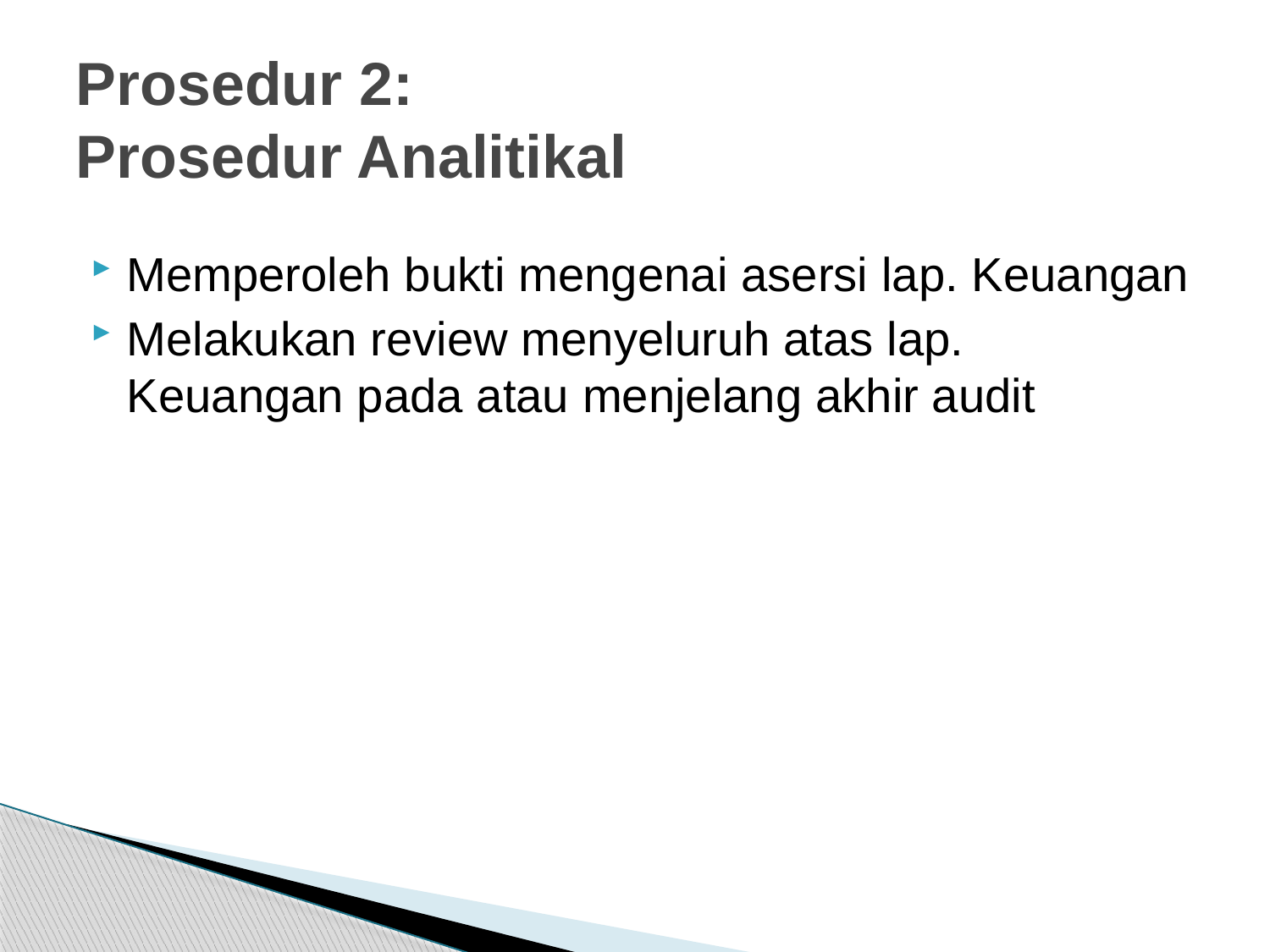

# Prosedur 2: Prosedur Analitikal
Memperoleh bukti mengenai asersi lap. Keuangan
Melakukan review menyeluruh atas lap. Keuangan pada atau menjelang akhir audit